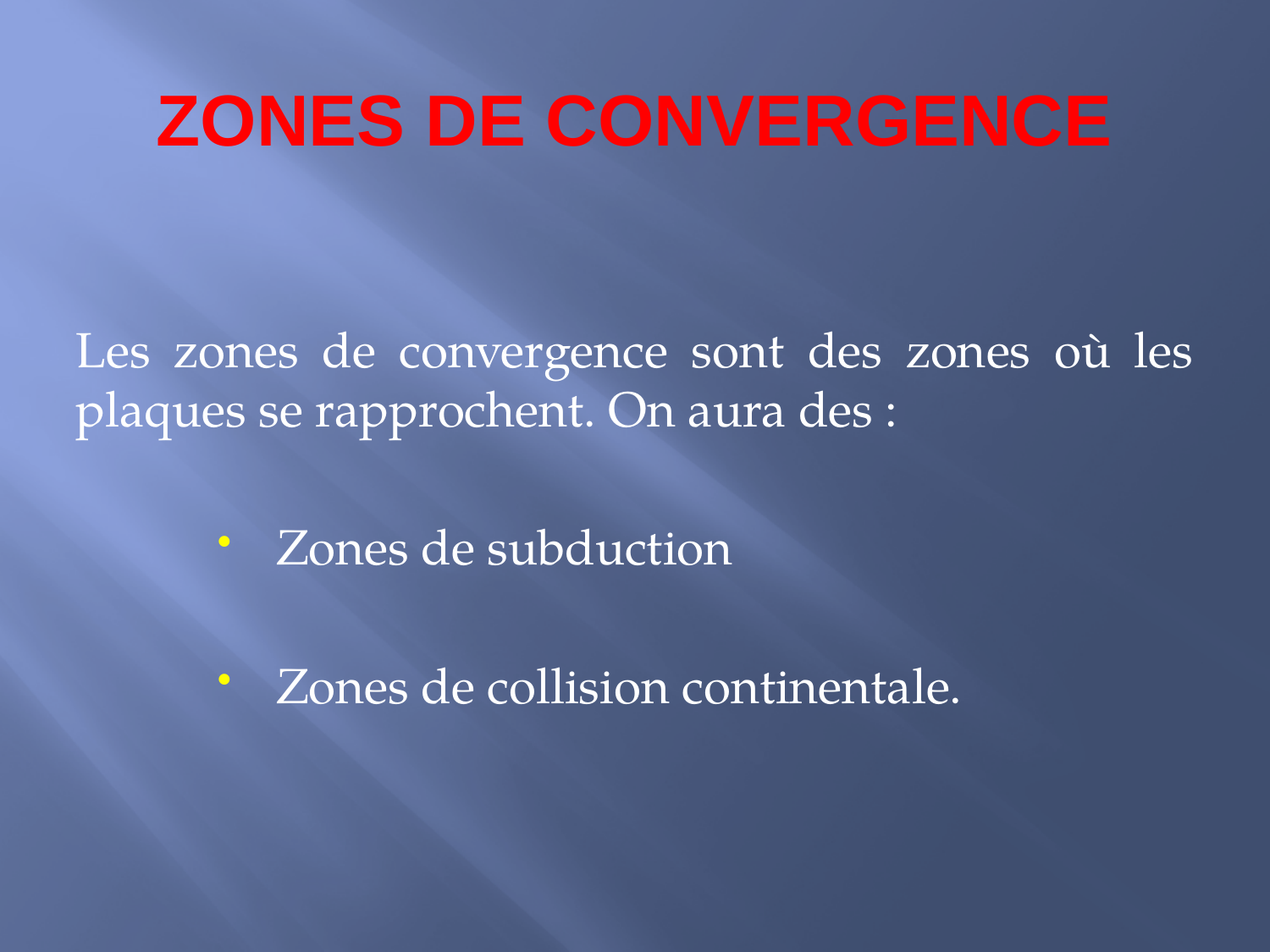

# ZONES DE CONVERGENCE
Les zones de convergence sont des zones où les plaques se rapprochent. On aura des :

Zones de subduction

Zones de collision continentale.